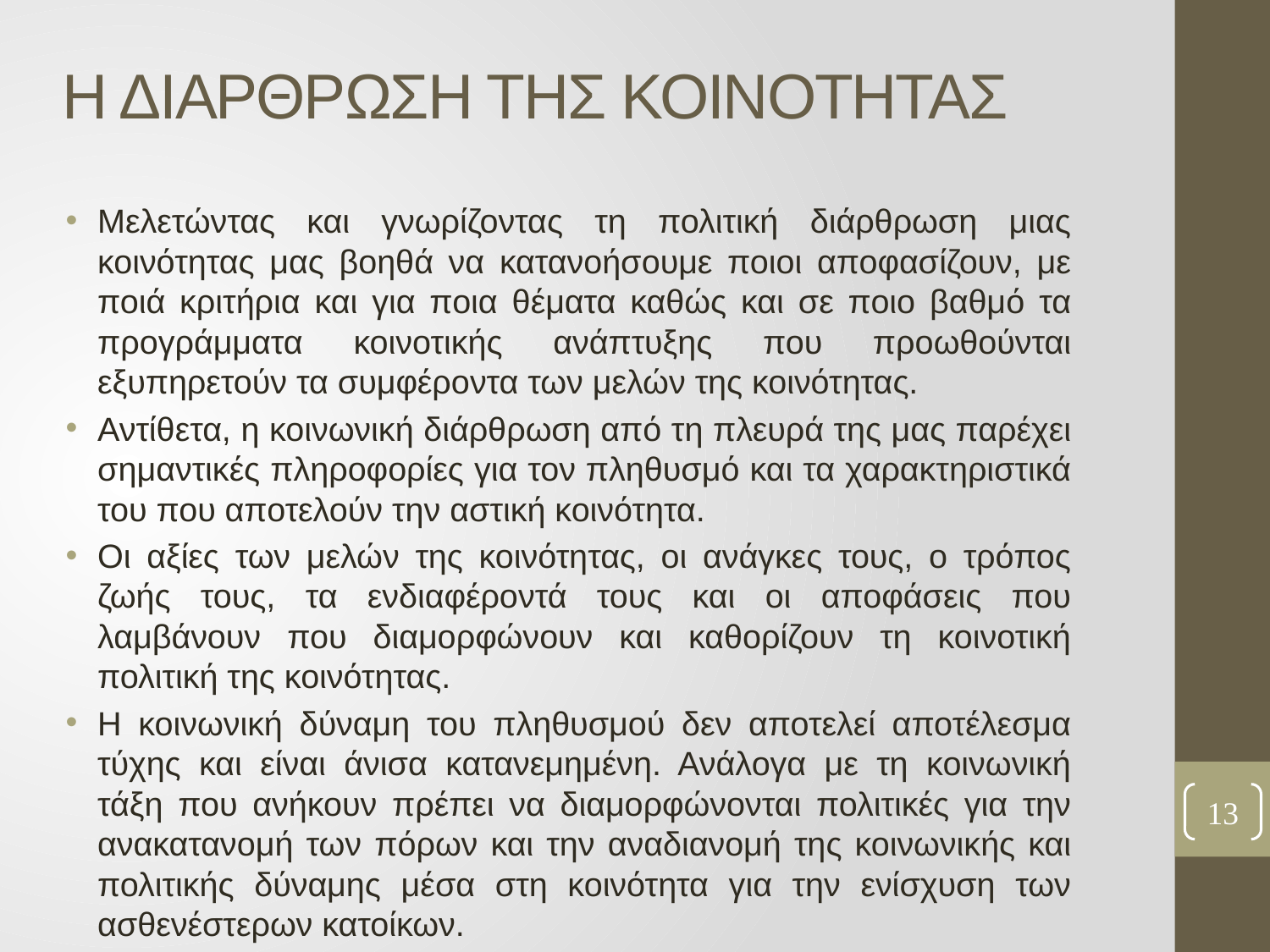

# Η ΔΙΑΡΘΡΩΣΗ ΤΗΣ ΚΟΙΝΟΤΗΤΑΣ
Μελετώντας και γνωρίζοντας τη πολιτική διάρθρωση μιας κοινότητας μας βοηθά να κατανοήσουμε ποιοι αποφασίζουν, με ποιά κριτήρια και για ποια θέματα καθώς και σε ποιο βαθμό τα προγράμματα κοινοτικής ανάπτυξης που προωθούνται εξυπηρετούν τα συμφέροντα των μελών της κοινότητας.
Αντίθετα, η κοινωνική διάρθρωση από τη πλευρά της μας παρέχει σημαντικές πληροφορίες για τον πληθυσμό και τα χαρακτηριστικά του που αποτελούν την αστική κοινότητα.
Οι αξίες των μελών της κοινότητας, οι ανάγκες τους, ο τρόπος ζωής τους, τα ενδιαφέροντά τους και οι αποφάσεις που λαμβάνουν που διαμορφώνουν και καθορίζουν τη κοινοτική πολιτική της κοινότητας.
Η κοινωνική δύναμη του πληθυσμού δεν αποτελεί αποτέλεσμα τύχης και είναι άνισα κατανεμημένη. Ανάλογα με τη κοινωνική τάξη που ανήκουν πρέπει να διαμορφώνονται πολιτικές για την ανακατανομή των πόρων και την αναδιανομή της κοινωνικής και πολιτικής δύναμης μέσα στη κοινότητα για την ενίσχυση των ασθενέστερων κατοίκων.

13